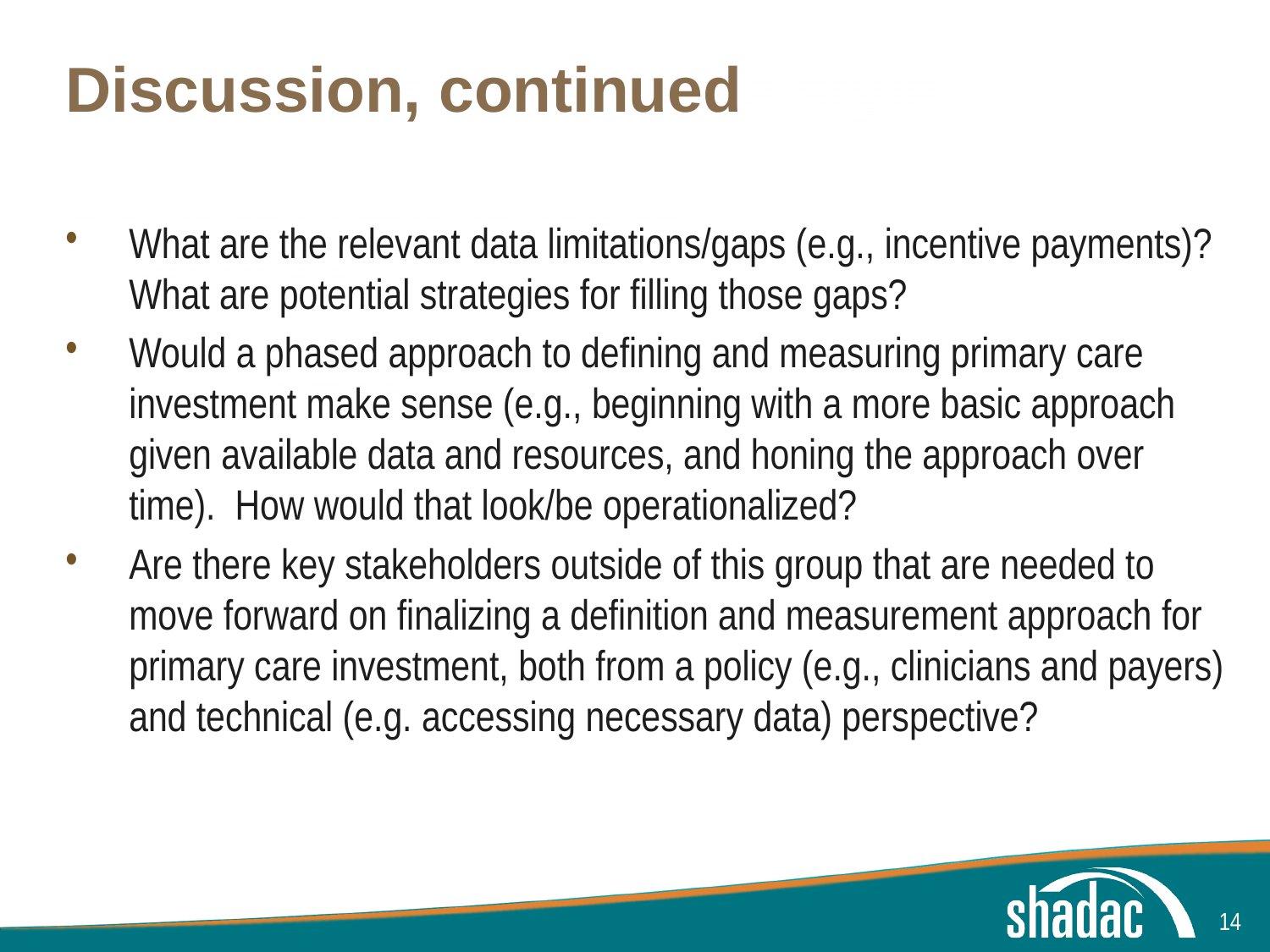

# Discussion, continued

What are the relevant data limitations/gaps (e.g., incentive payments)?  What are potential strategies for filling those gaps?
Would a phased approach to defining and measuring primary care investment make sense (e.g., beginning with a more basic approach given available data and resources, and honing the approach over time).  How would that look/be operationalized?
Are there key stakeholders outside of this group that are needed to move forward on finalizing a definition and measurement approach for primary care investment, both from a policy (e.g., clinicians and payers) and technical (e.g. accessing necessary data) perspective?
14